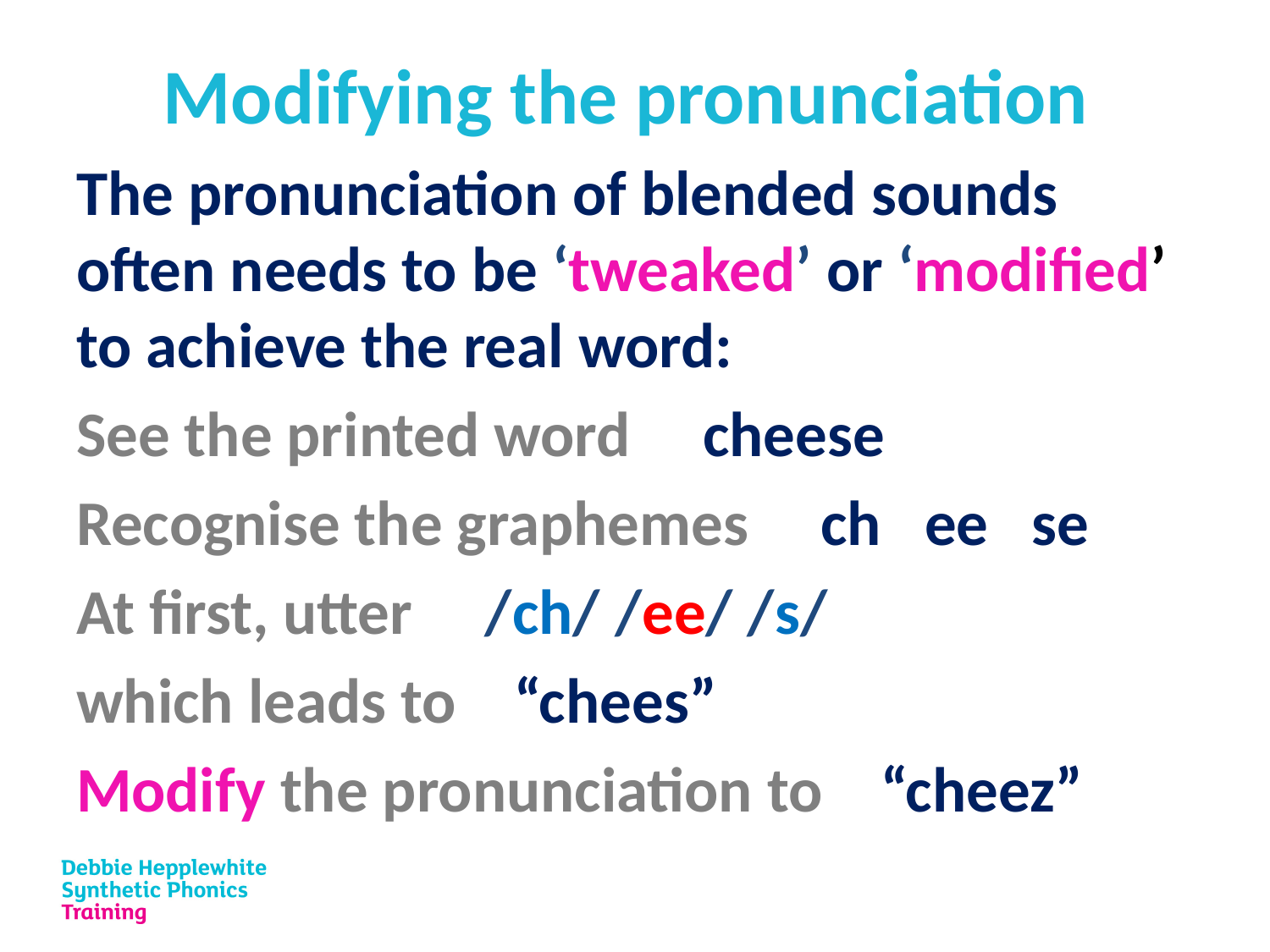

Modifying the pronunciation
The pronunciation of blended sounds often needs to be ‘tweaked’ or ‘modified’ to achieve the real word:
See the printed word     cheese
Recognise the graphemes     ch   ee   se
At first, utter     /ch/ /ee/ /s/
which leads to    “chees”
Modify the pronunciation to    “cheez”